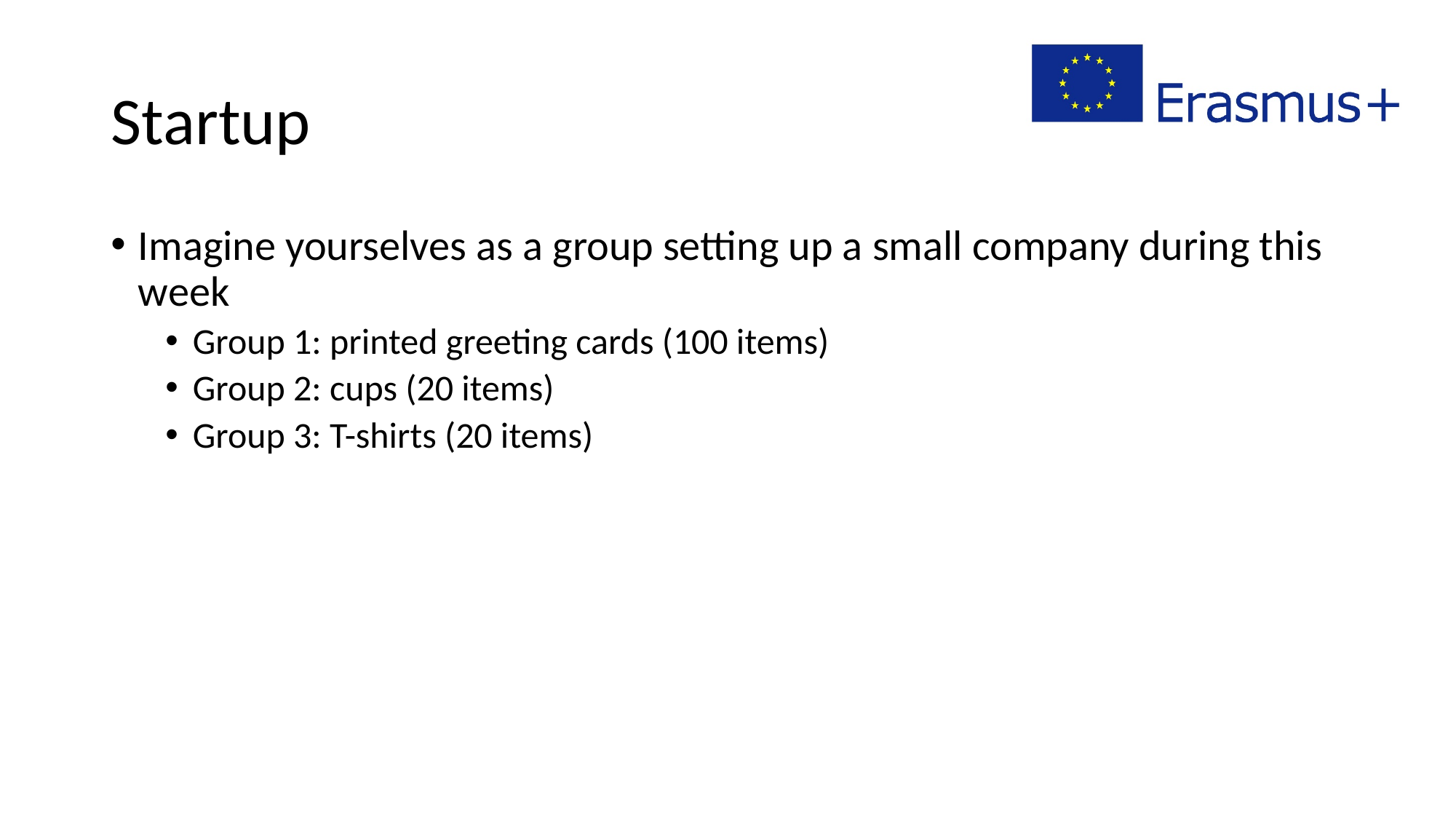

# Startup
Imagine yourselves as a group setting up a small company during this week
Group 1: printed greeting cards (100 items)
Group 2: cups (20 items)
Group 3: T-shirts (20 items)